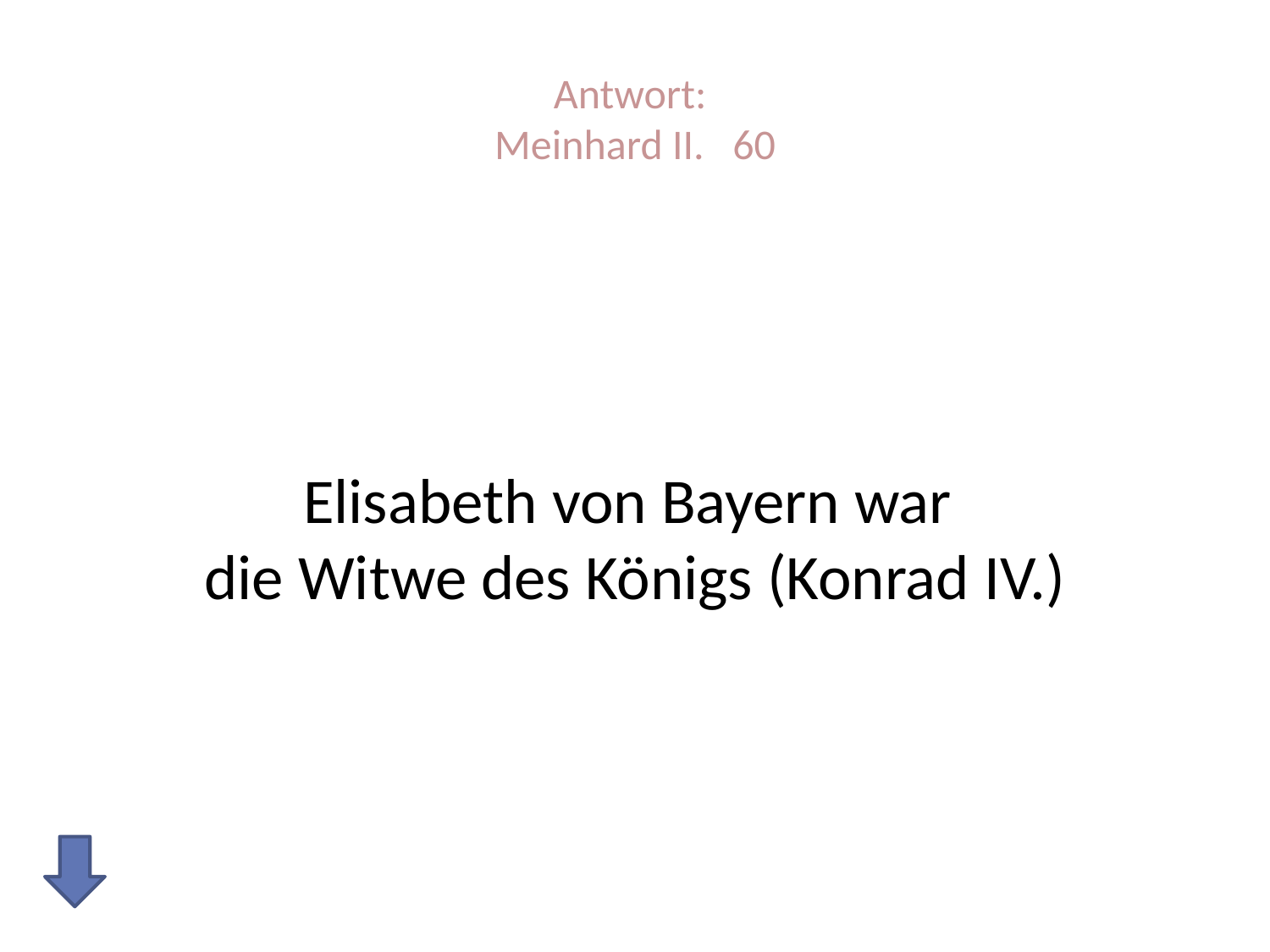

# Antwort: Meinhard II.   60
Elisabeth von Bayern war
die Witwe des Königs (Konrad IV.)